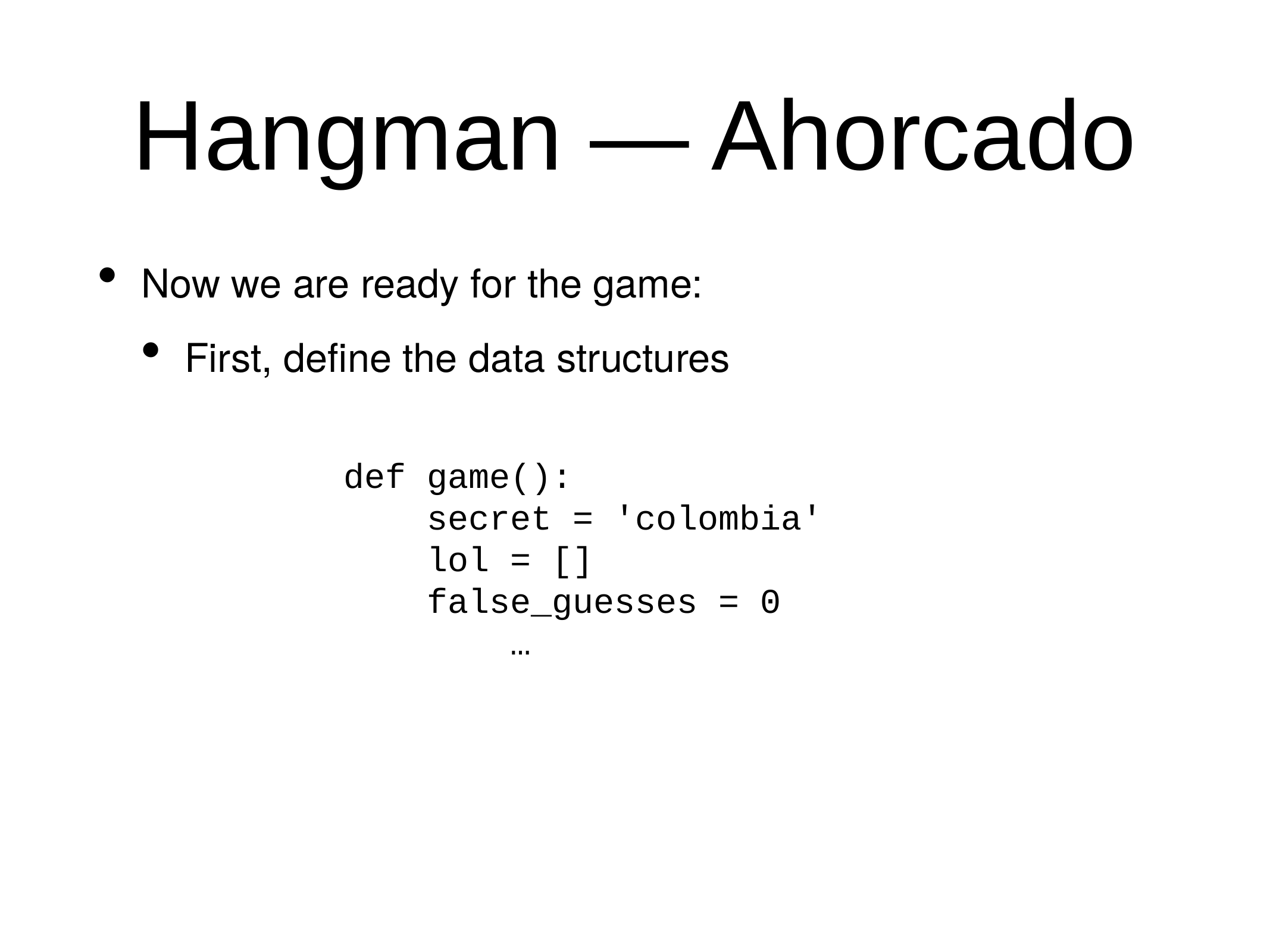

# Hangman — Ahorcado
Now we are ready for the game:
First, define the data structures
def game():
    secret = 'colombia'
    lol = []
    false_guesses = 0
        …